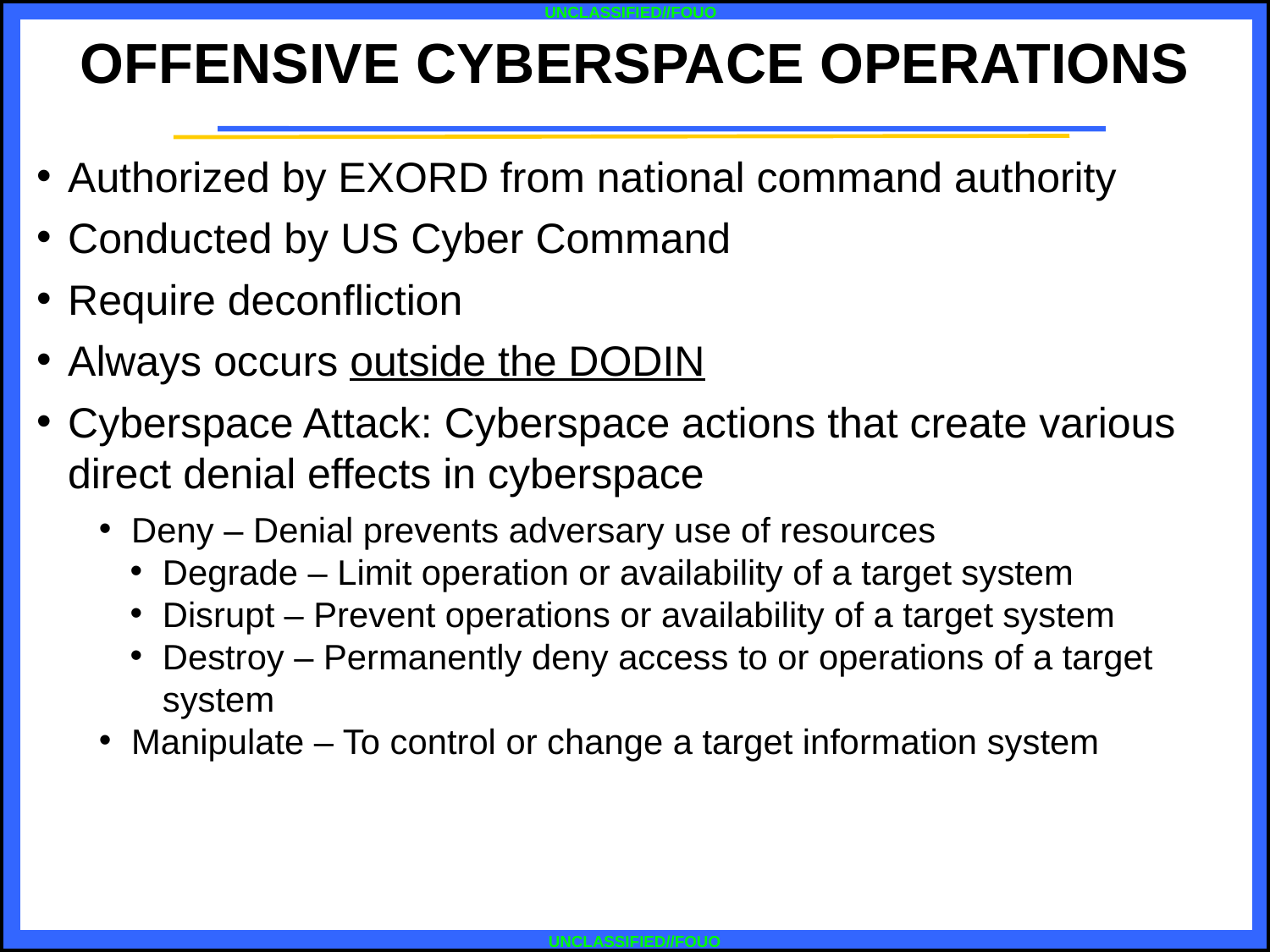

OFFENSIVE CYBERSPACE OPERATIONS
Authorized by EXORD from national command authority
Conducted by US Cyber Command
Require deconfliction
Always occurs outside the DODIN
Cyberspace Attack: Cyberspace actions that create various direct denial effects in cyberspace
Deny – Denial prevents adversary use of resources
Degrade – Limit operation or availability of a target system
Disrupt – Prevent operations or availability of a target system
Destroy – Permanently deny access to or operations of a target system
Manipulate – To control or change a target information system